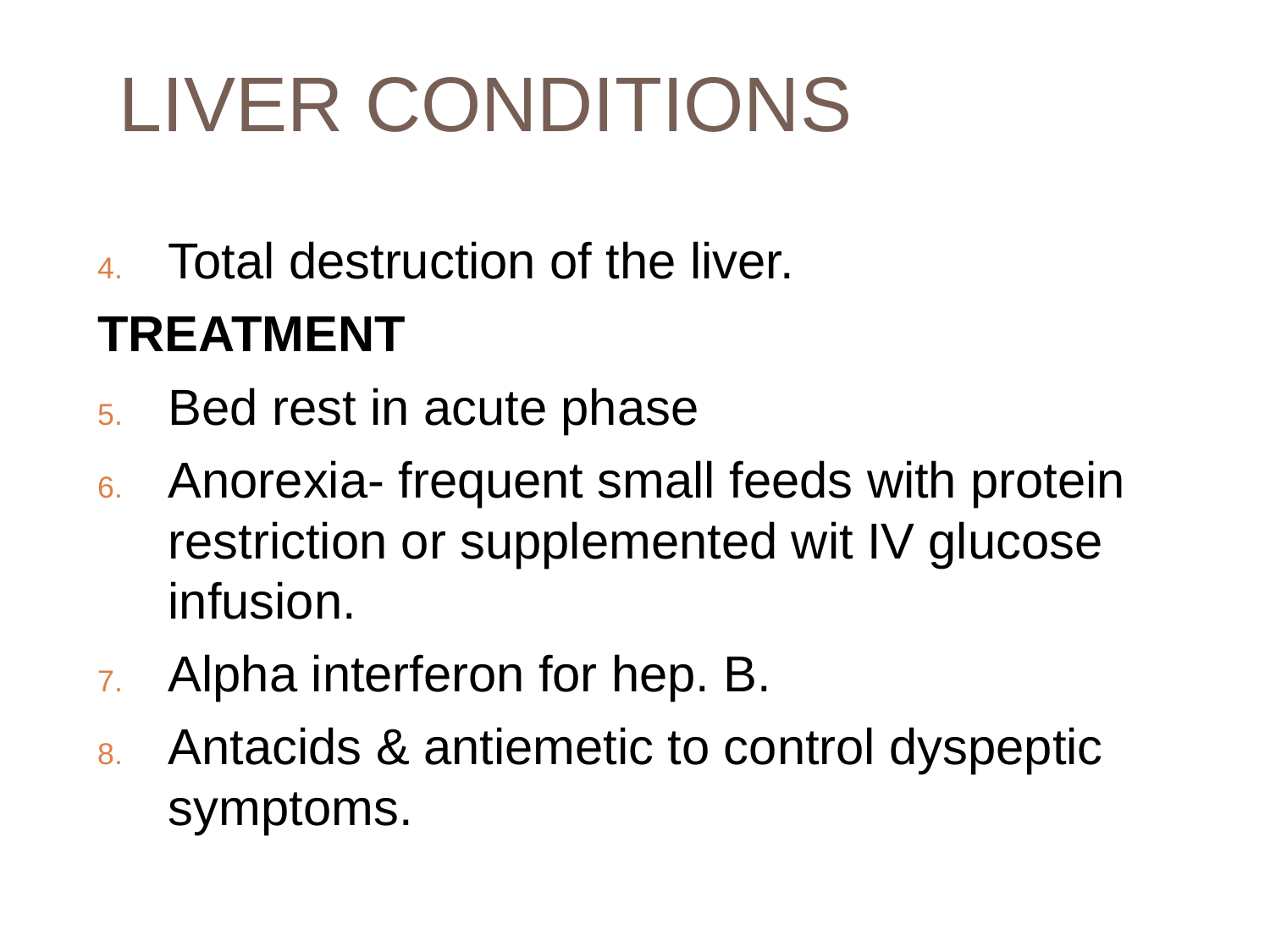

# LIVER CONDITIONS
Total destruction of the liver.
TREATMENT
Bed rest in acute phase
Anorexia- frequent small feeds with protein restriction or supplemented wit IV glucose infusion.
Alpha interferon for hep. B.
Antacids & antiemetic to control dyspeptic symptoms.